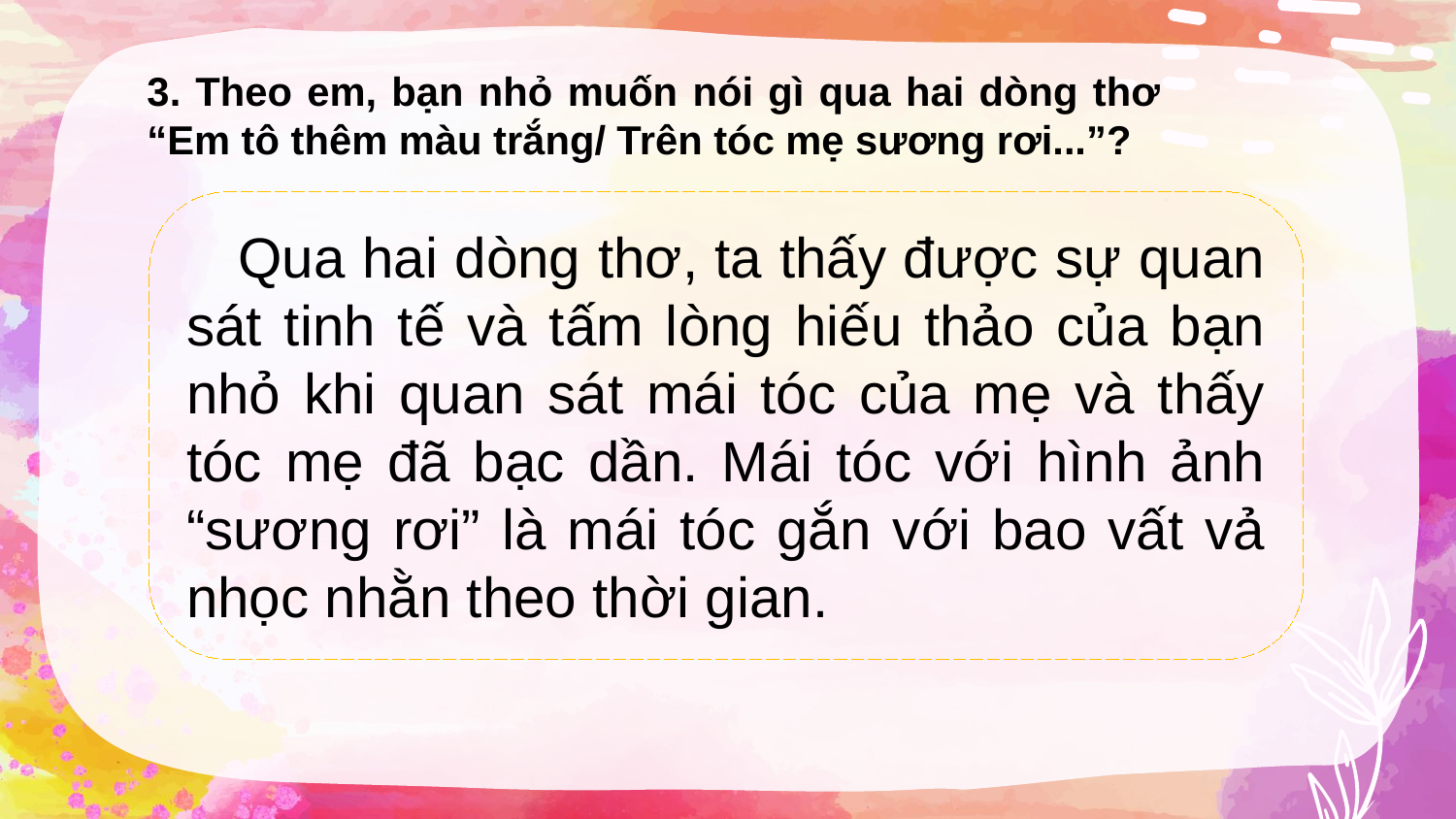

3. Theo em, bạn nhỏ muốn nói gì qua hai dòng thơ           “Em tô thêm màu trắng/ Trên tóc mẹ sương rơi...”?
   Qua hai dòng thơ, ta thấy được sự quan sát tinh tế và tấm lòng hiếu thảo của bạn nhỏ khi quan sát mái tóc của mẹ và thấy tóc mẹ đã bạc dần. Mái tóc với hình ảnh “sương rơi” là mái tóc gắn với bao vất vả nhọc nhằn theo thời gian.